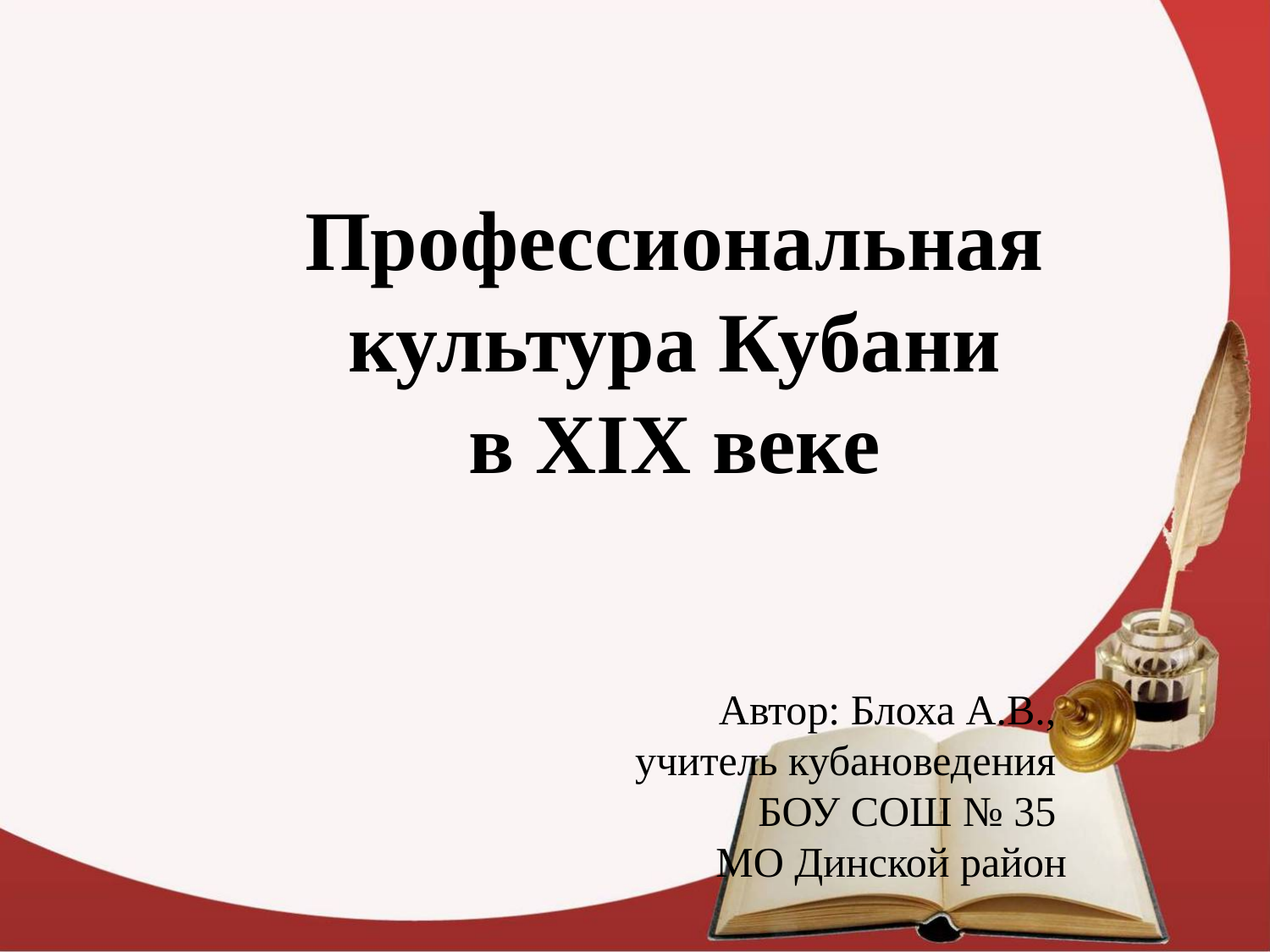

# Профессиональная культура Кубани в XIX веке
Автор: Блоха А.В.,
учитель кубановедения
БОУ СОШ № 35
МО Динской район